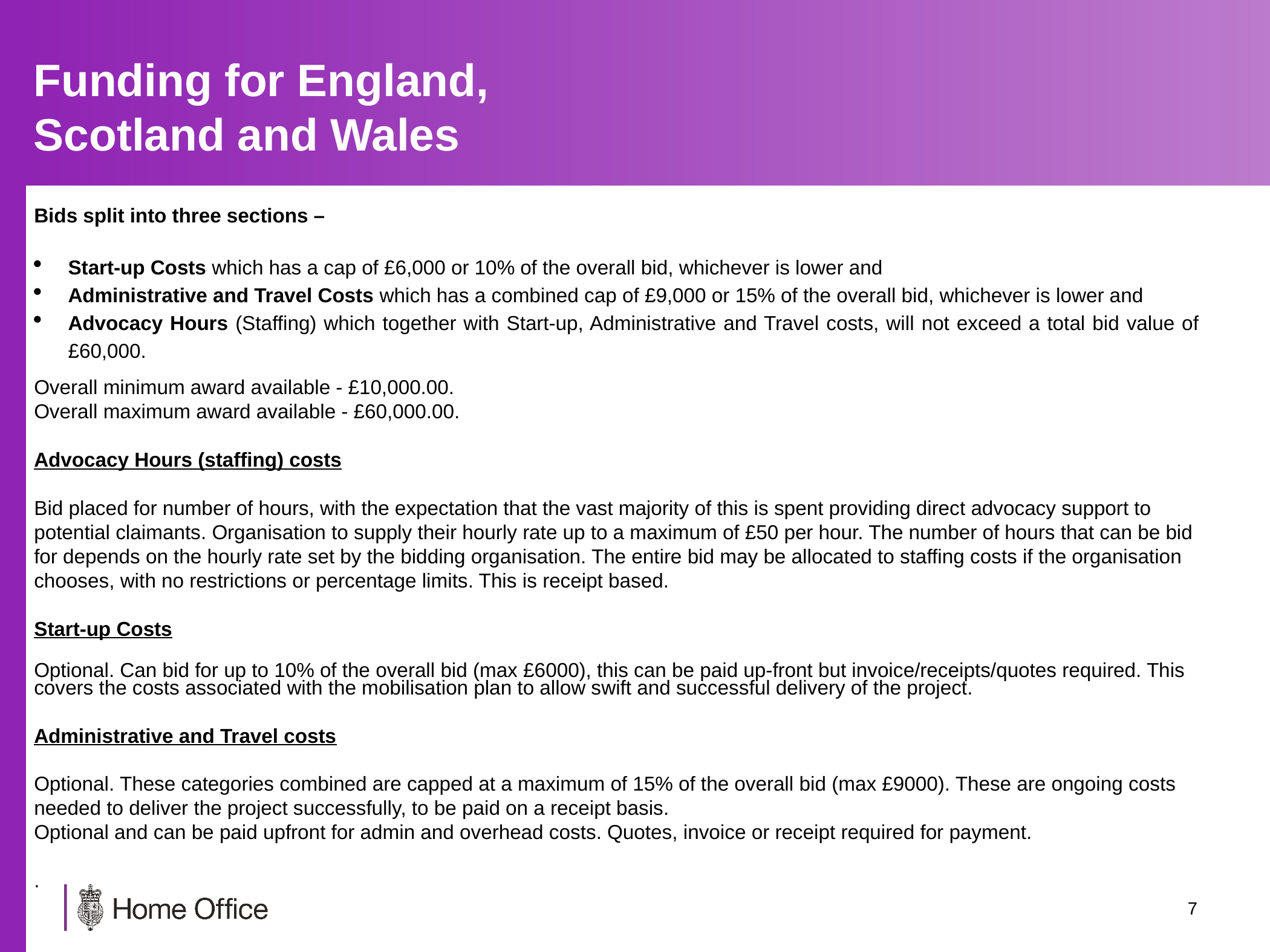

#
Funding for England, Scotland and Wales

Bids split into three sections –

Start-up Costs which has a cap of £6,000 or 10% of the overall bid, whichever is lower and
Administrative and Travel Costs which has a combined cap of £9,000 or 15% of the overall bid, whichever is lower and
Advocacy Hours (Staffing) which together with Start-up, Administrative and Travel costs, will not exceed a total bid value of £60,000.
Overall minimum award available - £10,000.00.
Overall maximum award available - £60,000.00.

Advocacy Hours (staffing) costs

Bid placed for number of hours, with the expectation that the vast majority of this is spent providing direct advocacy support to potential claimants. Organisation to supply their hourly rate up to a maximum of £50 per hour. The number of hours that can be bid for depends on the hourly rate set by the bidding organisation. The entire bid may be allocated to staffing costs if the organisation chooses, with no restrictions or percentage limits. This is receipt based.

Start-up Costs

Optional. Can bid for up to 10% of the overall bid (max £6000), this can be paid up-front but invoice/receipts/quotes required. This covers the costs associated with the mobilisation plan to allow swift and successful delivery of the project.

Administrative and Travel costs

Optional. These categories combined are capped at a maximum of 15% of the overall bid (max £9000). These are ongoing costs needed to deliver the project successfully, to be paid on a receipt basis.
Optional and can be paid upfront for admin and overhead costs. Quotes, invoice or receipt required for payment.

.
7